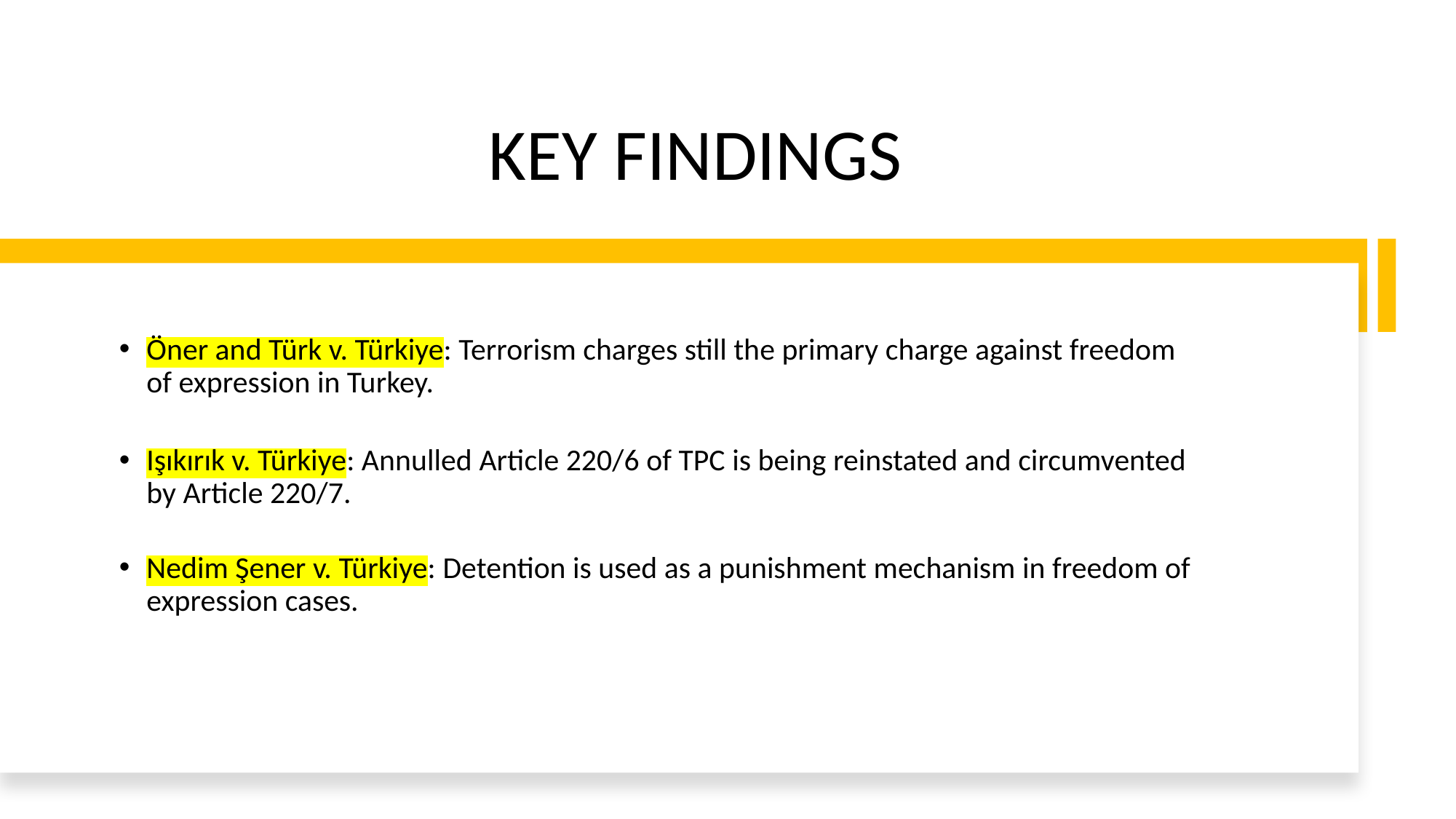

KEY FINDINGS

Öner and Türk v. Türkiye: Terrorism charges still the primary charge against freedom of expression in Turkey.
Işıkırık v. Türkiye: Annulled Article 220/6 of TPC is being reinstated and circumvented by Article 220/7.
Nedim Şener v. Türkiye: Detention is used as a punishment mechanism in freedom of expression cases.

|  |
| --- |